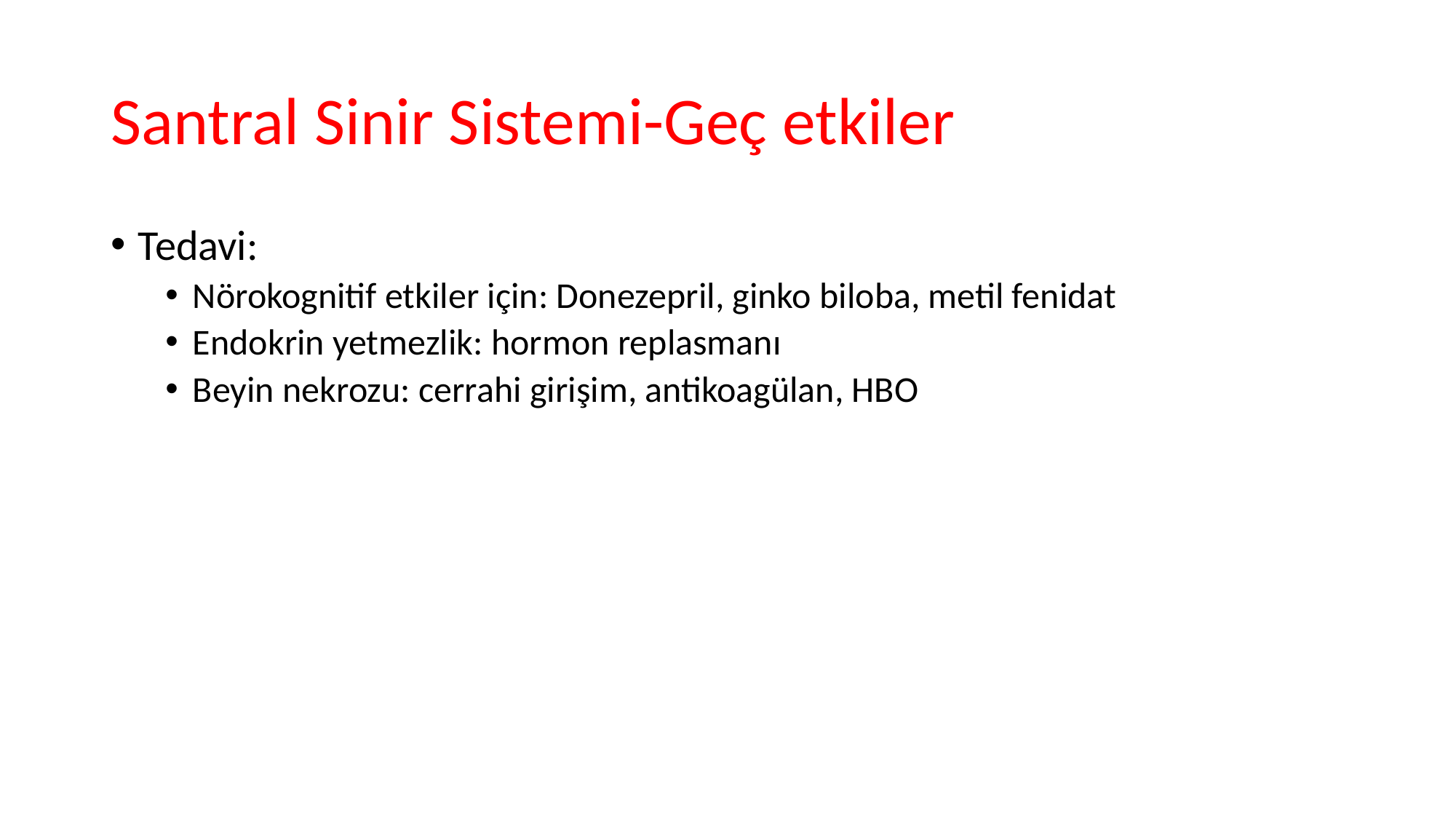

# Santral Sinir Sistemi-Geç etkiler
Tedavi:
Nörokognitif etkiler için: Donezepril, ginko biloba, metil fenidat
Endokrin yetmezlik: hormon replasmanı
Beyin nekrozu: cerrahi girişim, antikoagülan, HBO